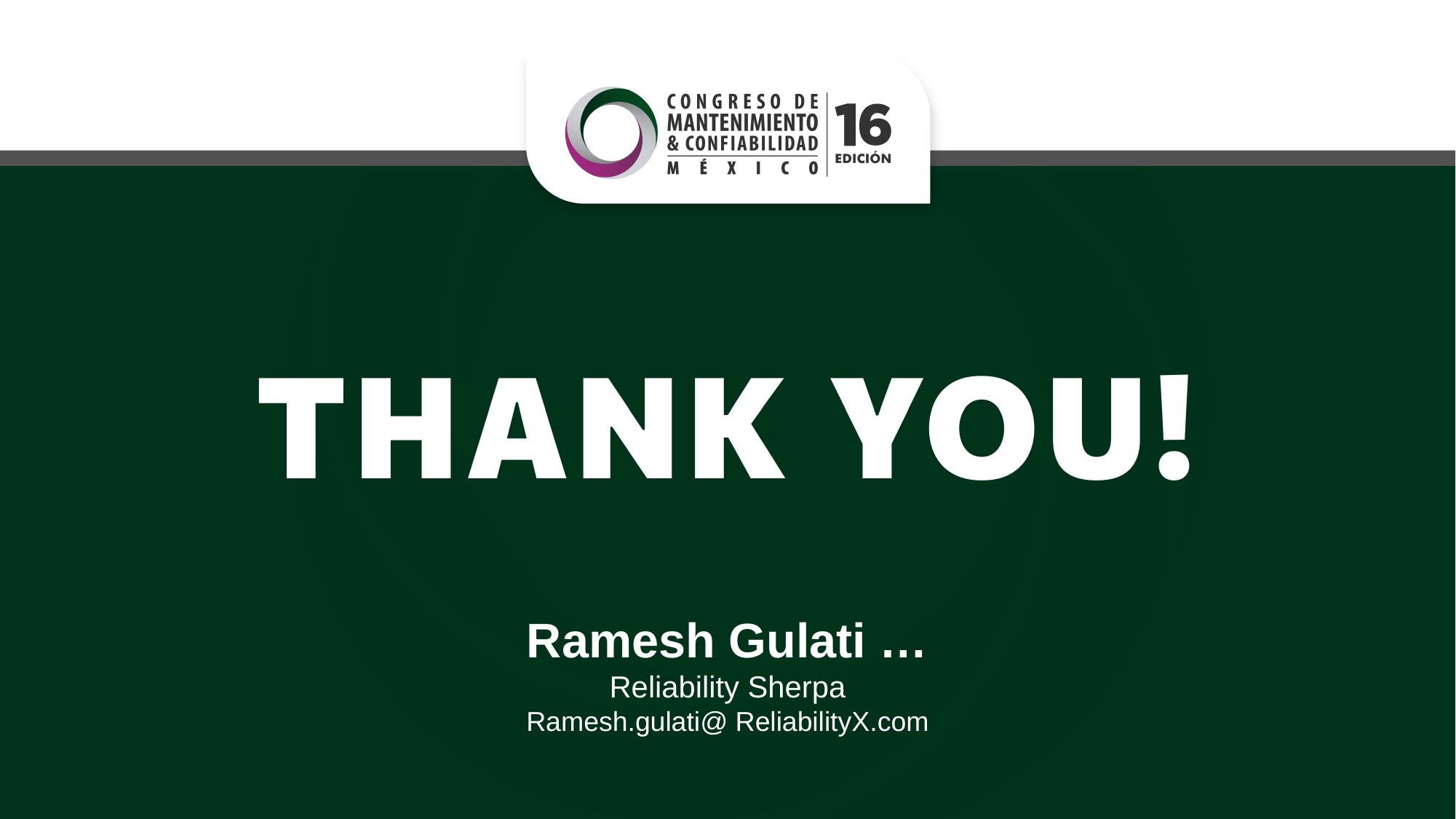

Ramesh Gulati …
Reliability Sherpa
Ramesh.gulati@ ReliabilityX.com